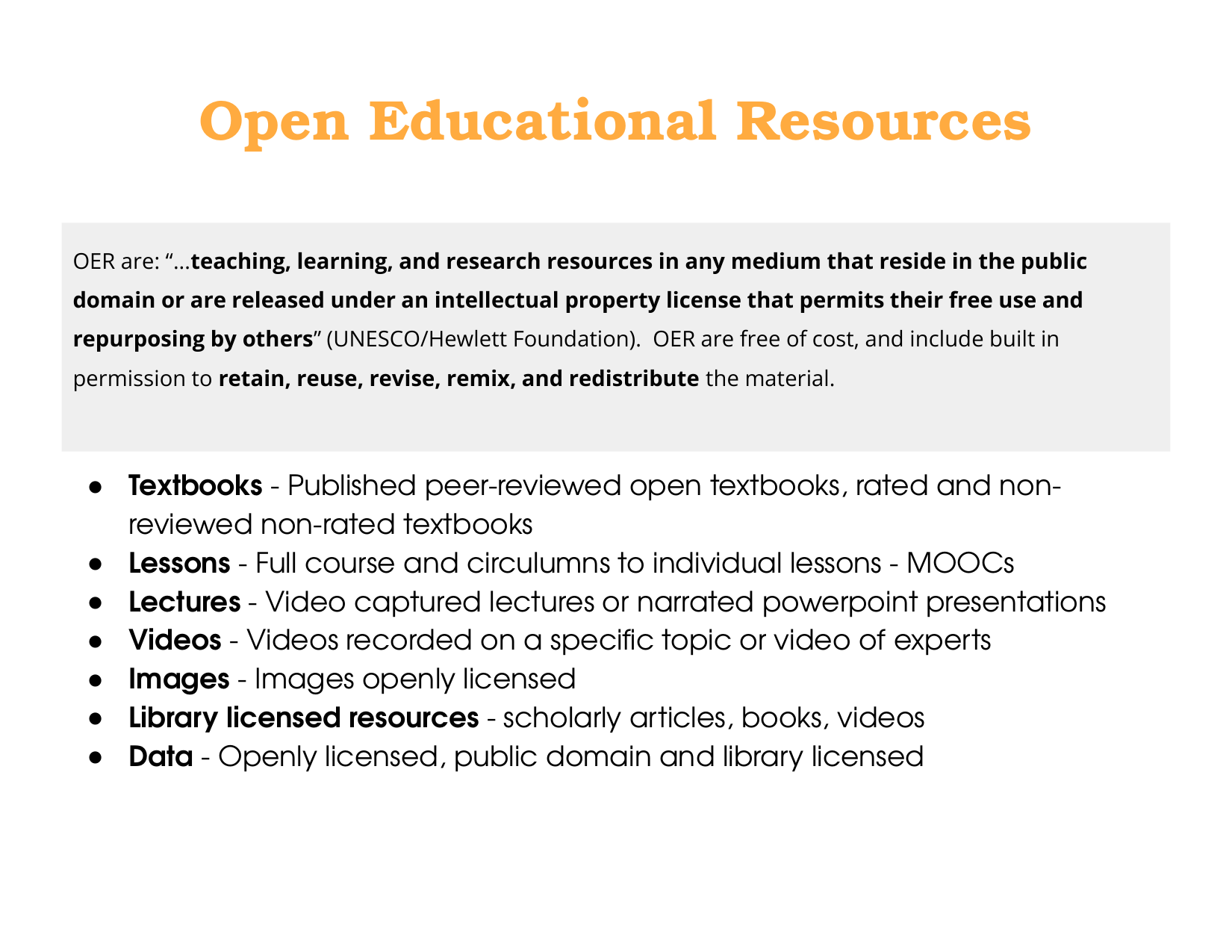

# Open Educational Resources

OER are: “...teaching, learning, and research resources in any medium that reside in the public domain or are released under an intellectual property license that permits their free use and repurposing by others” (UNESCO/Hewlett Foundation).  OER are free of cost, and include built in permission to retain, reuse, revise, remix, and redistribute the material.
Textbooks - Published peer-reviewed open textbooks, rated and non-reviewed non-rated textbooks
Lessons - Full course and circulumns to individual lessons - MOOCs
Lectures - Video captured lectures or narrated powerpoint presentations
Videos - Videos recorded on a specific topic or video of experts
Images - Images openly licensed
Library licensed resources - scholarly articles, books, videos
Data - Openly licensed, public domain and library licensed